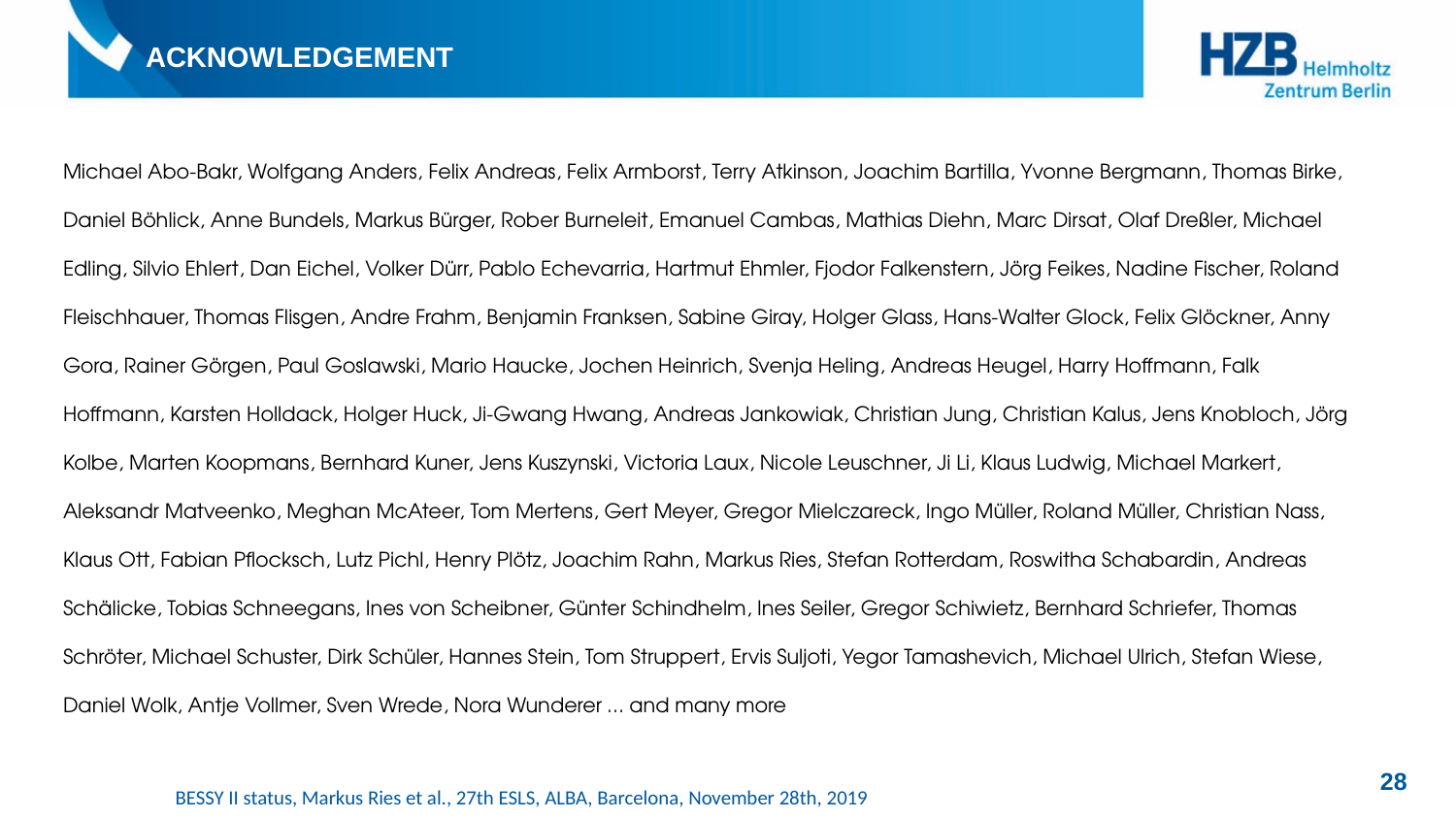

# Acknowledgement
Michael Abo-Bakr, Wolfgang Anders, Felix Andreas, Felix Armborst, Terry Atkinson, Joachim Bartilla, Yvonne Bergmann, Thomas Birke, Daniel Böhlick, Anne Bundels, Markus Bürger, Rober Burneleit, Emanuel Cambas, Mathias Diehn, Marc Dirsat, Olaf Dreßler, Michael Edling, Silvio Ehlert, Dan Eichel, Volker Dürr, Pablo Echevarria, Hartmut Ehmler, Fjodor Falkenstern, Jörg Feikes, Nadine Fischer, Roland Fleischhauer, Thomas Flisgen, Andre Frahm, Benjamin Franksen, Sabine Giray, Holger Glass, Hans-Walter Glock, Felix Glöckner, Anny Gora, Rainer Görgen, Paul Goslawski, Mario Haucke, Jochen Heinrich, Svenja Heling, Andreas Heugel, Harry Hoffmann, Falk Hoffmann, Karsten Holldack, Holger Huck, Ji-Gwang Hwang, Andreas Jankowiak, Christian Jung, Christian Kalus, Jens Knobloch, Jörg Kolbe, Marten Koopmans, Bernhard Kuner, Jens Kuszynski, Victoria Laux, Nicole Leuschner, Ji Li, Klaus Ludwig, Michael Markert, Aleksandr Matveenko, Meghan McAteer, Tom Mertens, Gert Meyer, Gregor Mielczareck, Ingo Müller, Roland Müller, Christian Nass, Klaus Ott, Fabian Pflocksch, Lutz Pichl, Henry Plötz, Joachim Rahn, Markus Ries, Stefan Rotterdam, Roswitha Schabardin, Andreas Schälicke, Tobias Schneegans, Ines von Scheibner, Günter Schindhelm, Ines Seiler, Gregor Schiwietz, Bernhard Schriefer, Thomas Schröter, Michael Schuster, Dirk Schüler, Hannes Stein, Tom Struppert, Ervis Suljoti, Yegor Tamashevich, Michael Ulrich, Stefan Wiese, Daniel Wolk, Antje Vollmer, Sven Wrede, Nora Wunderer … and many more

28
BESSY II status, Markus Ries et al., 27th ESLS, ALBA, Barcelona, November 28th, 2019